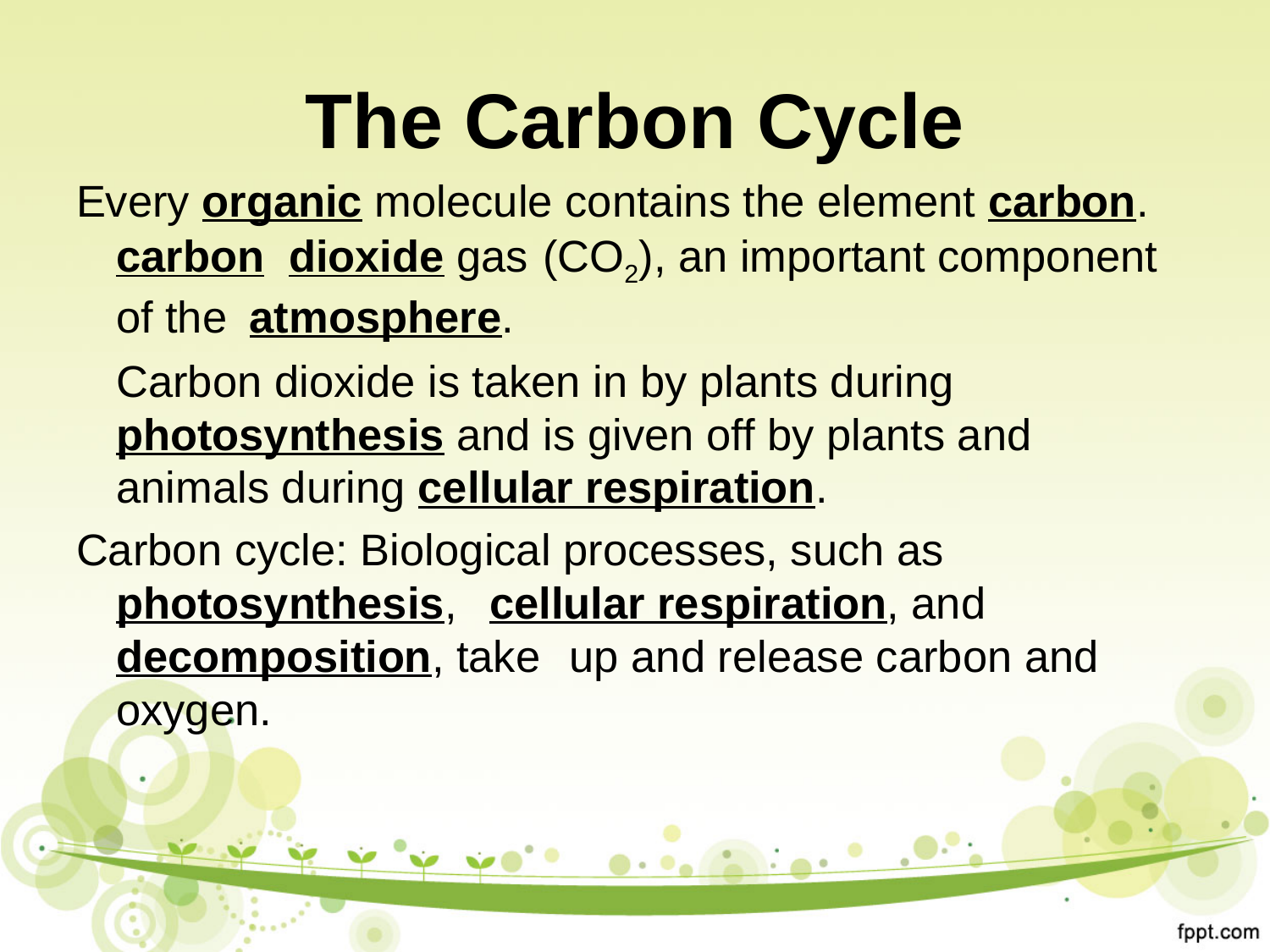

# The Carbon Cycle
Every organic molecule contains the element carbon.
		carbon  dioxide gas 	(CO2), an important component of the 	atmosphere.
		Carbon dioxide is taken in by plants during 	photosynthesis and is given off by plants and 	animals during cellular respiration.
Carbon cycle: Biological processes, such as photosynthesis, 	cellular respiration, and decomposition, take 	up and release carbon and oxygen.